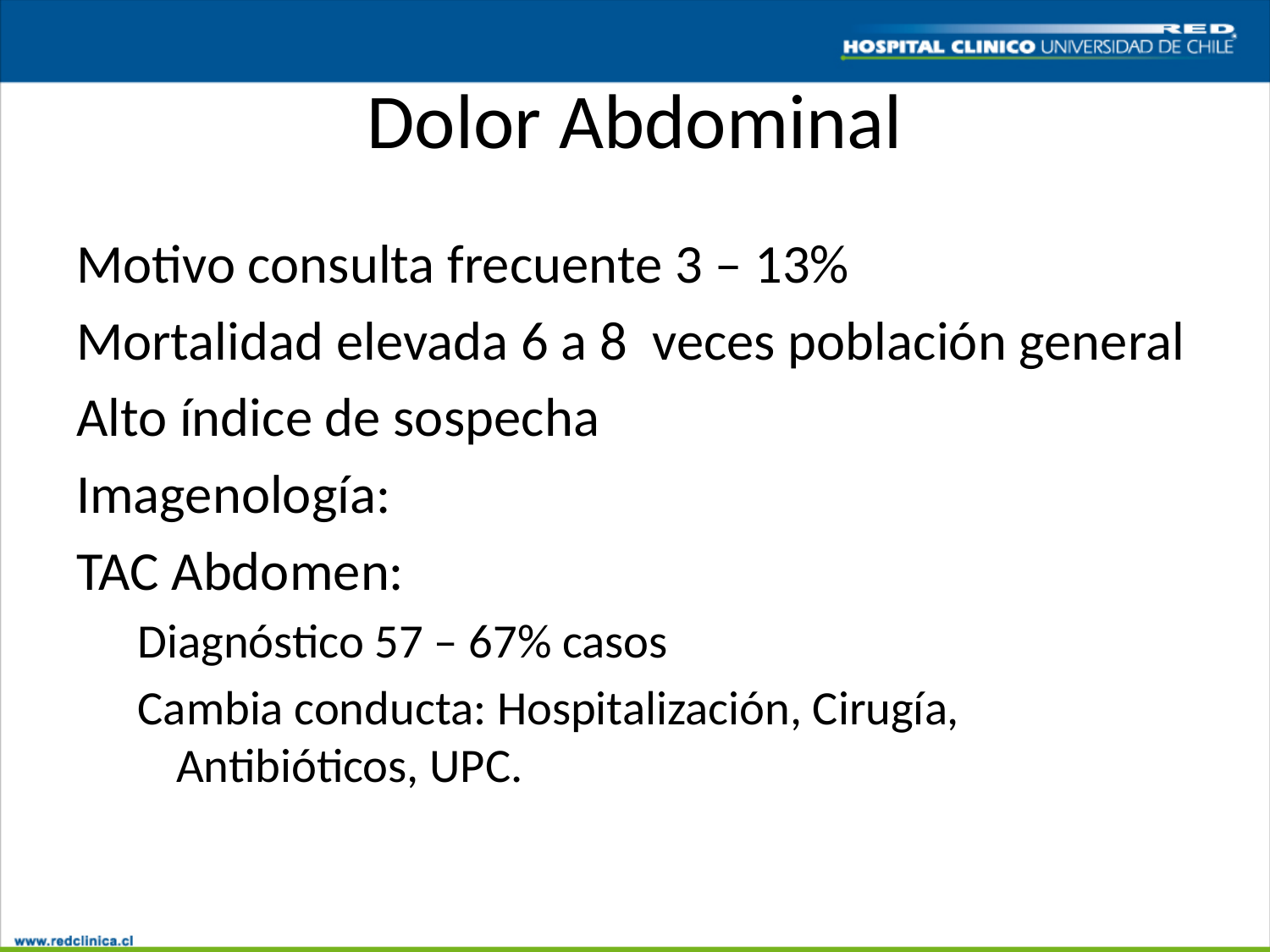

# Dolor Abdominal
Motivo consulta frecuente 3 – 13%
Mortalidad elevada 6 a 8  veces población general
Alto índice de sospecha
Imagenología:
TAC Abdomen:
Diagnóstico 57 – 67% casos
Cambia conducta: Hospitalización, Cirugía, Antibióticos, UPC.